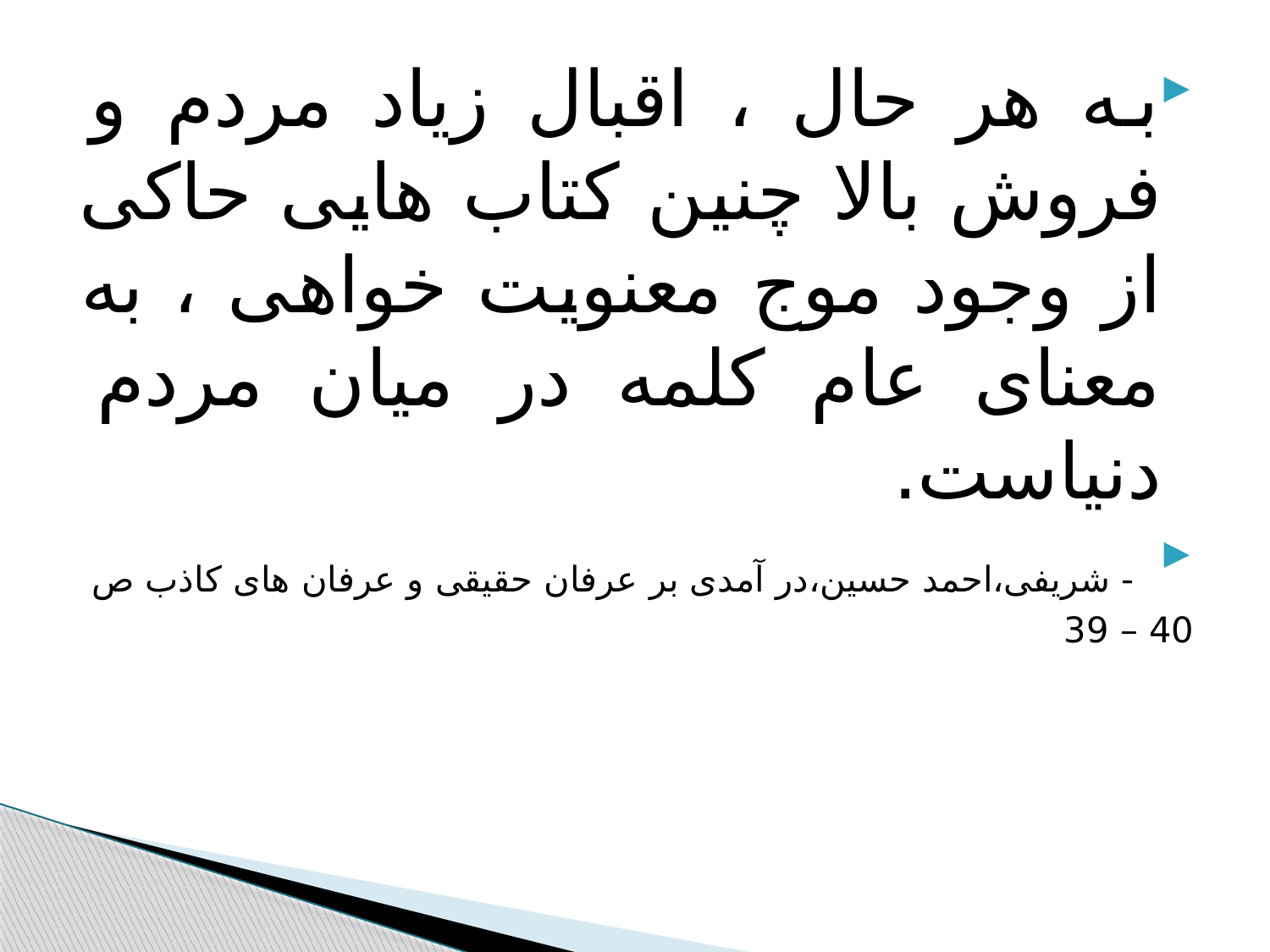

#
به هر حال ، اقبال زیاد مردم و فروش بالا چنین کتاب هایی حاکی از وجود موج معنویت خواهی ، به معنای عام کلمه در میان مردم دنیاست.
 - شریفی،احمد حسین،در آمدی بر عرفان حقیقی و عرفان های کاذب ص 40 – 39